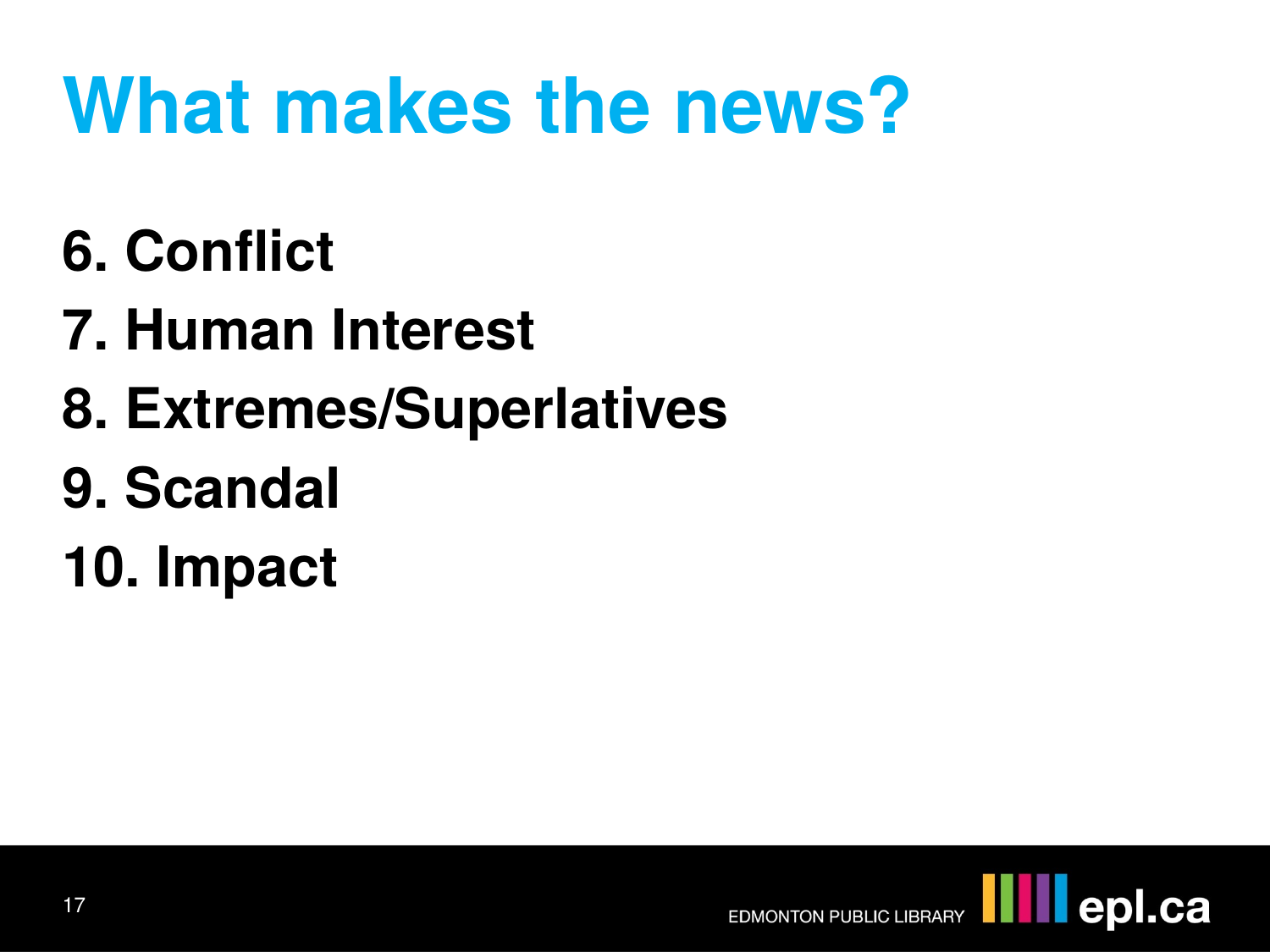

What makes the news?
6. Conflict
7. Human Interest
8. Extremes/Superlatives
9. Scandal
10. Impact

17